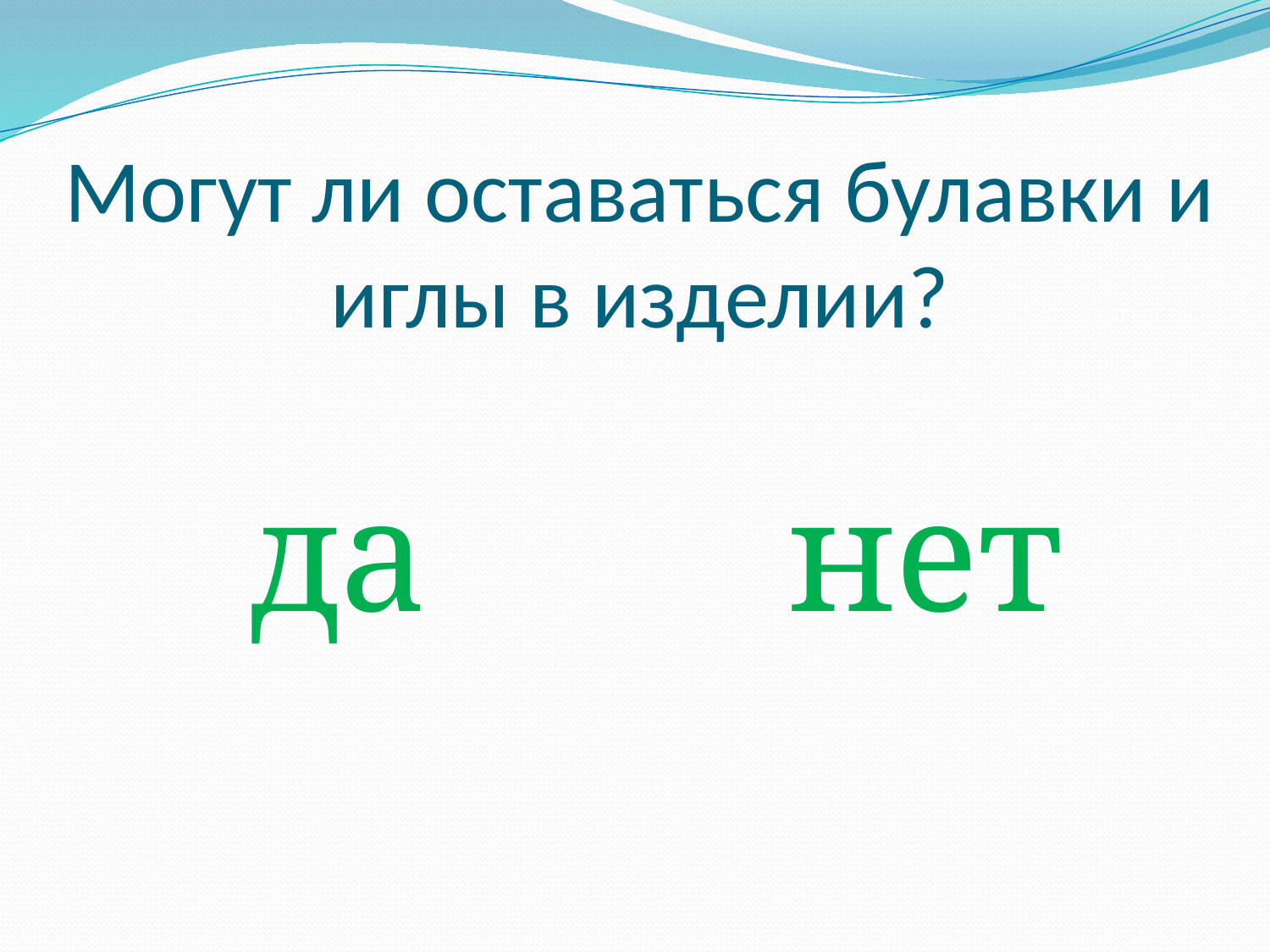

# Могут ли оставаться булавки и иглы в изделии?
да

нет